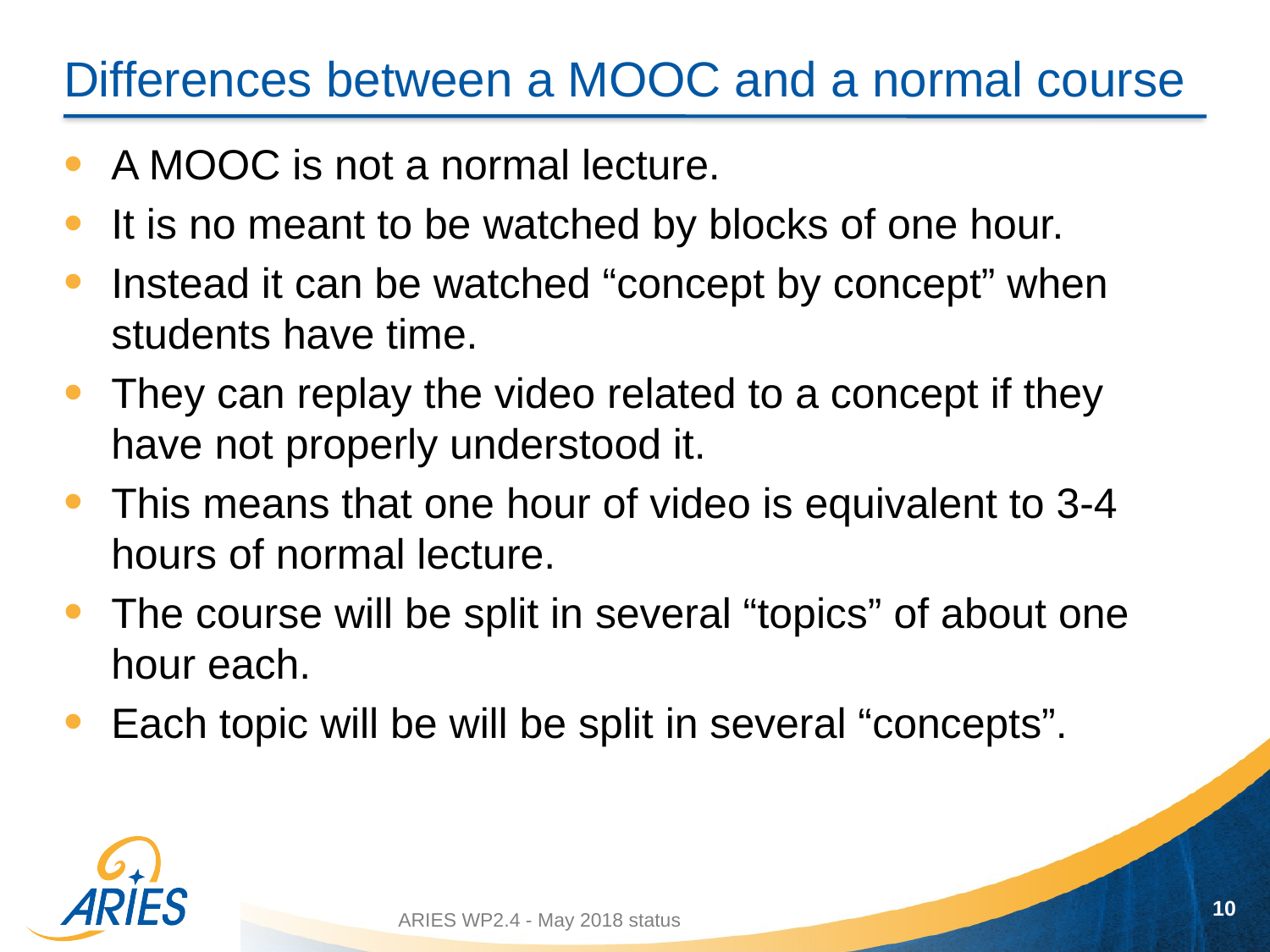

# Differences between a MOOC and a normal course
A MOOC is not a normal lecture.
It is no meant to be watched by blocks of one hour.
Instead it can be watched “concept by concept” when students have time.
They can replay the video related to a concept if they have not properly understood it.
This means that one hour of video is equivalent to 3-4 hours of normal lecture.
The course will be split in several “topics” of about one hour each.
Each topic will be will be split in several “concepts”.
10
ARIES WP2.4 - May 2018 status